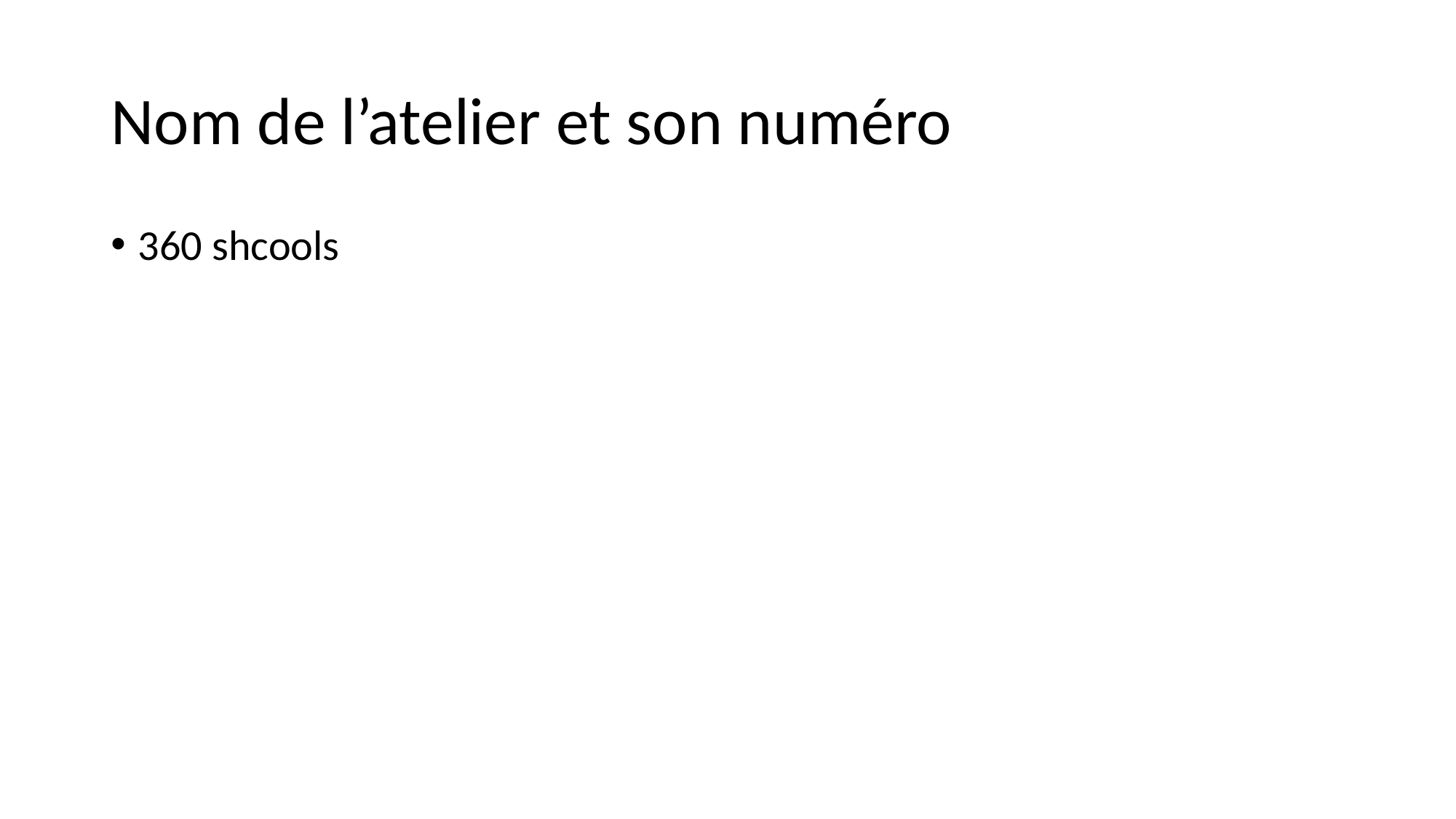

# Nom de l’atelier et son numéro
360 shcools